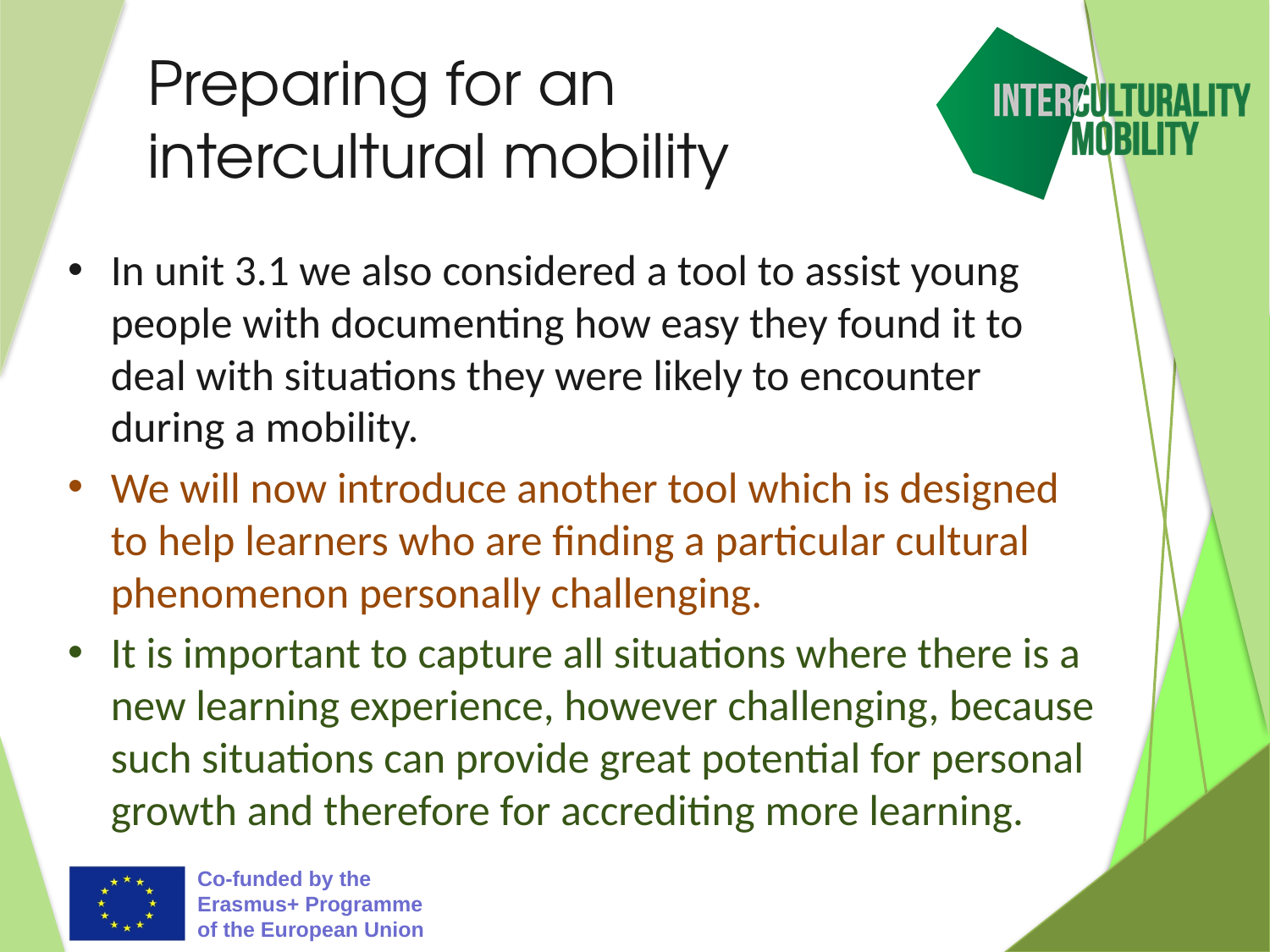

# Preparing for an intercultural mobility
In unit 3.1 we also considered a tool to assist young people with documenting how easy they found it to deal with situations they were likely to encounter during a mobility.
We will now introduce another tool which is designed to help learners who are finding a particular cultural phenomenon personally challenging.
It is important to capture all situations where there is a new learning experience, however challenging, because such situations can provide great potential for personal growth and therefore for accrediting more learning.